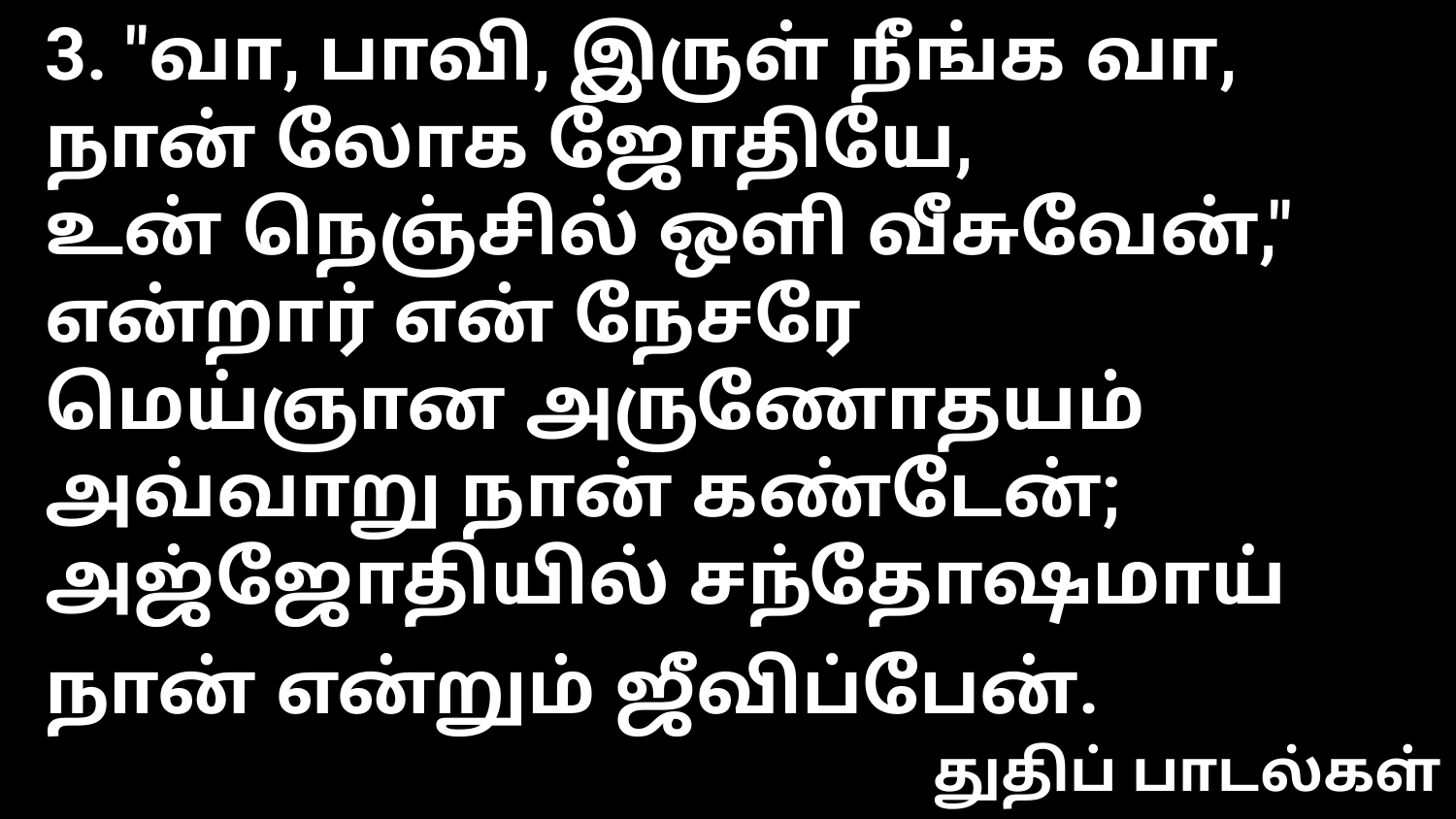

3. "வா, பாவி, இருள் நீங்க வா,
நான் லோக ஜோதியே,
உன் நெஞ்சில் ஒளி வீசுவேன்,"
என்றார் என் நேசரே
மெய்ஞான அருணோதயம்
அவ்வாறு நான் கண்டேன்;
அஜ்ஜோதியில் சந்தோஷமாய்
நான் என்றும் ஜீவிப்பேன்.
துதிப் பாடல்கள்